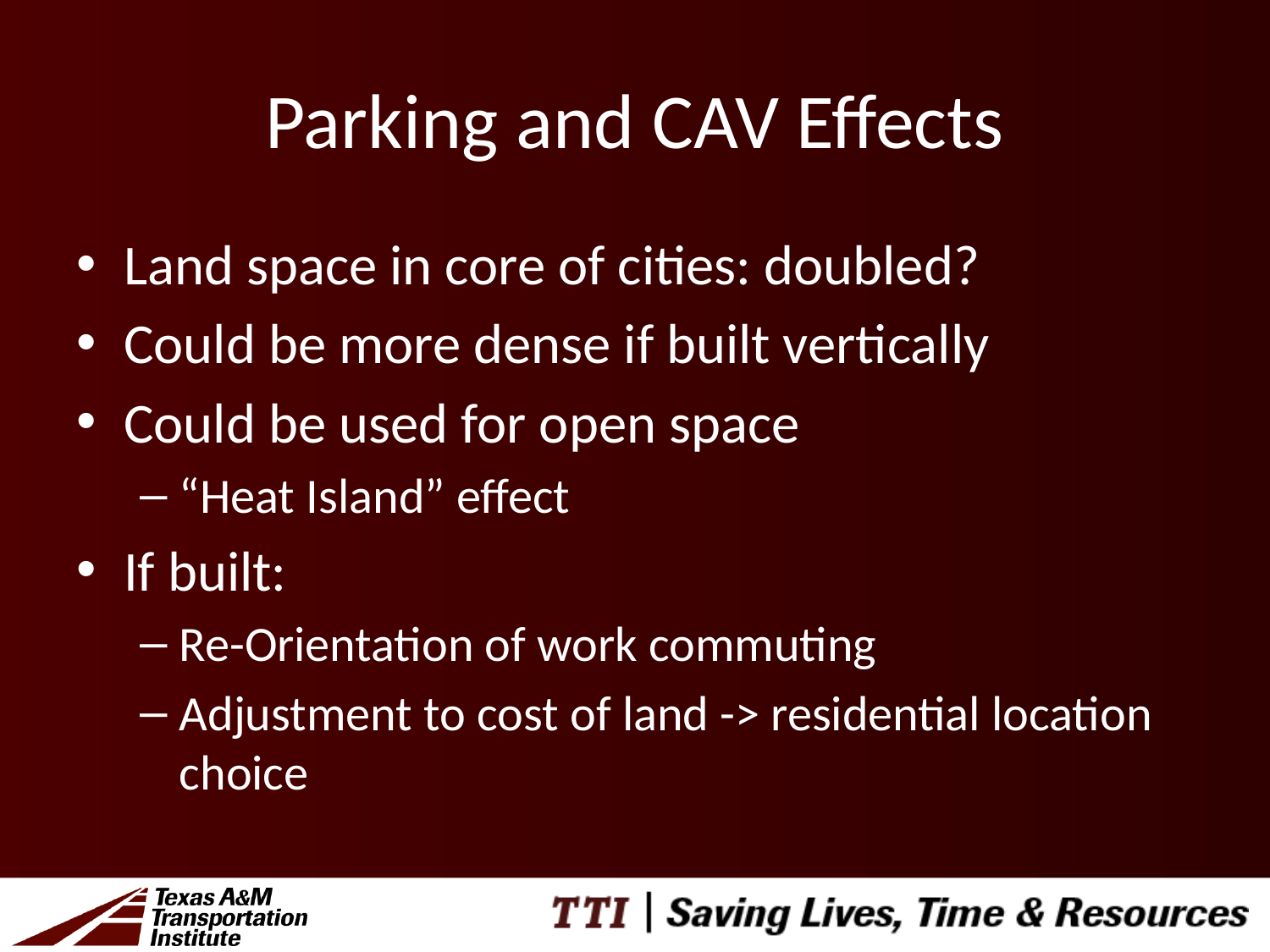

# Parking and CAV Effects
Land space in core of cities: doubled?
Could be more dense if built vertically
Could be used for open space
“Heat Island” effect
If built:
Re-Orientation of work commuting
Adjustment to cost of land -> residential location choice